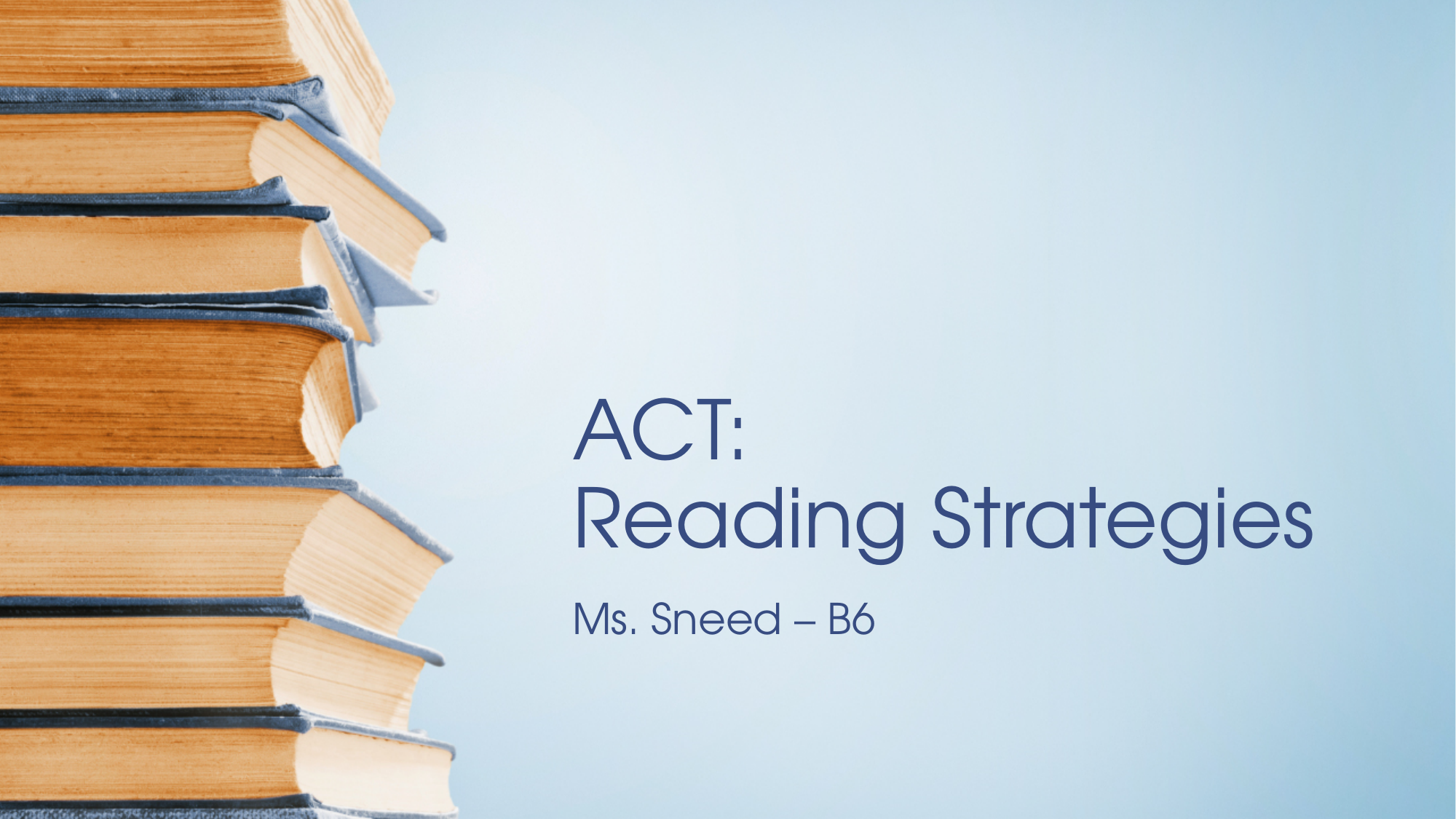

# ACT: Reading Strategies
Ms. Sneed – B6